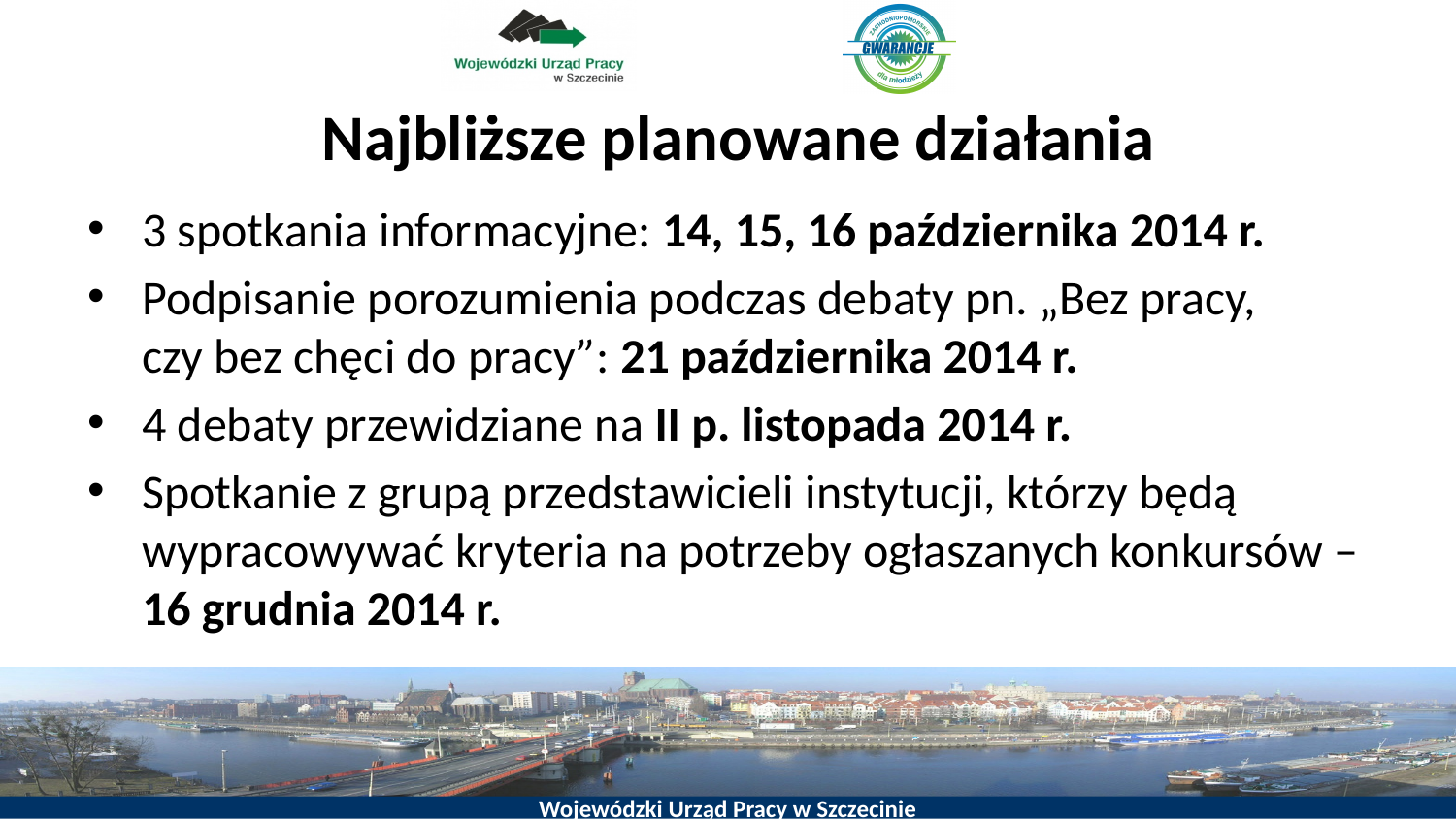

# Najbliższe planowane działania
3 spotkania informacyjne: 14, 15, 16 października 2014 r.
Podpisanie porozumienia podczas debaty pn. „Bez pracy,     czy bez chęci do pracy”: 21 października 2014 r.
4 debaty przewidziane na II p. listopada 2014 r.
Spotkanie z grupą przedstawicieli instytucji, którzy będą wypracowywać kryteria na potrzeby ogłaszanych konkursów – 16 grudnia 2014 r.